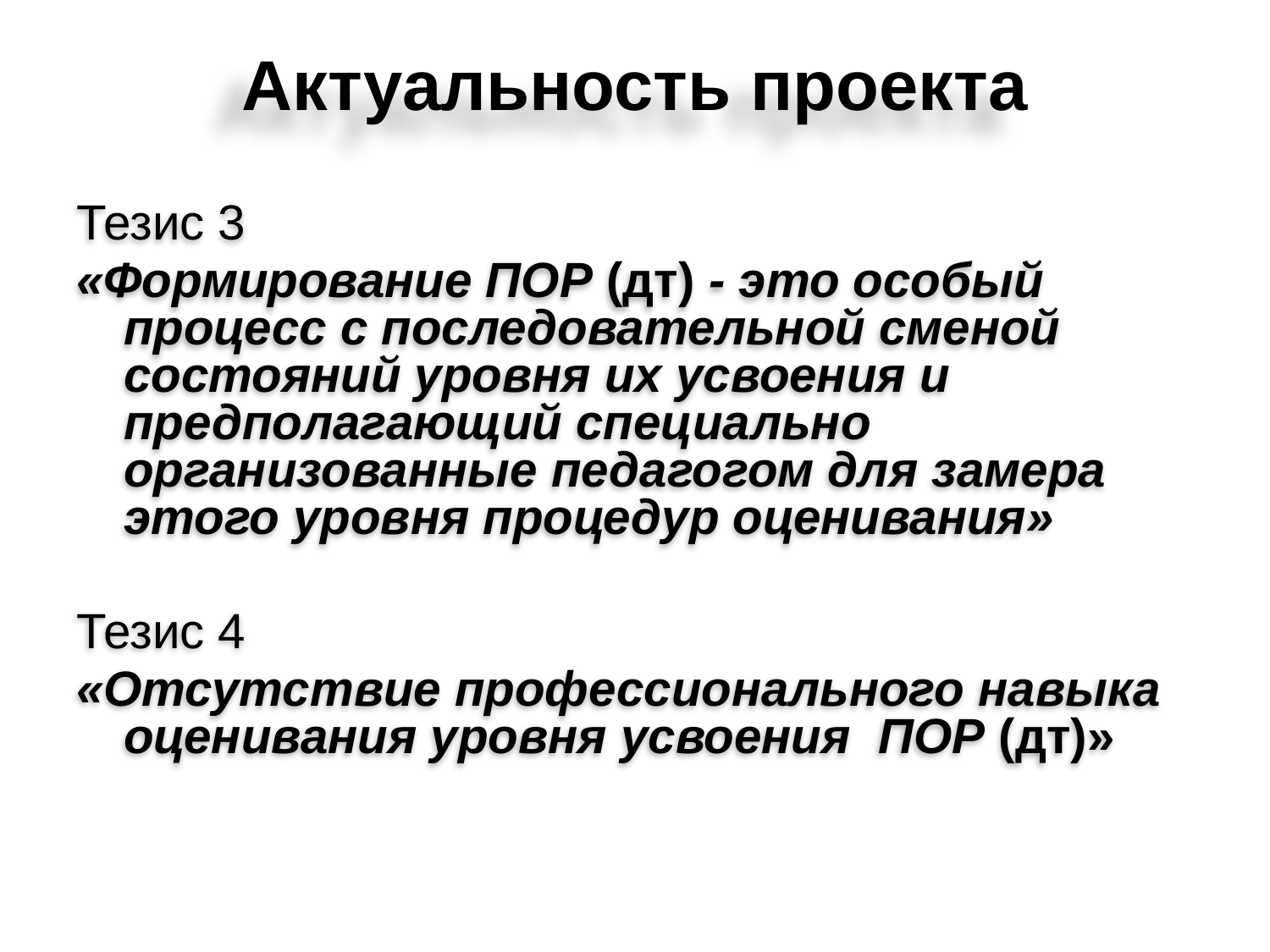

# Актуальность проекта

Тезис 3
«Формирование ПОР (дт) - это особый процесс с последовательной сменой состояний уровня их усвоения и предполагающий специально организованные педагогом для замера этого уровня процедур оценивания»

Тезис 4
«Отсутствие профессионального навыка оценивания уровня усвоения  ПОР (дт)»